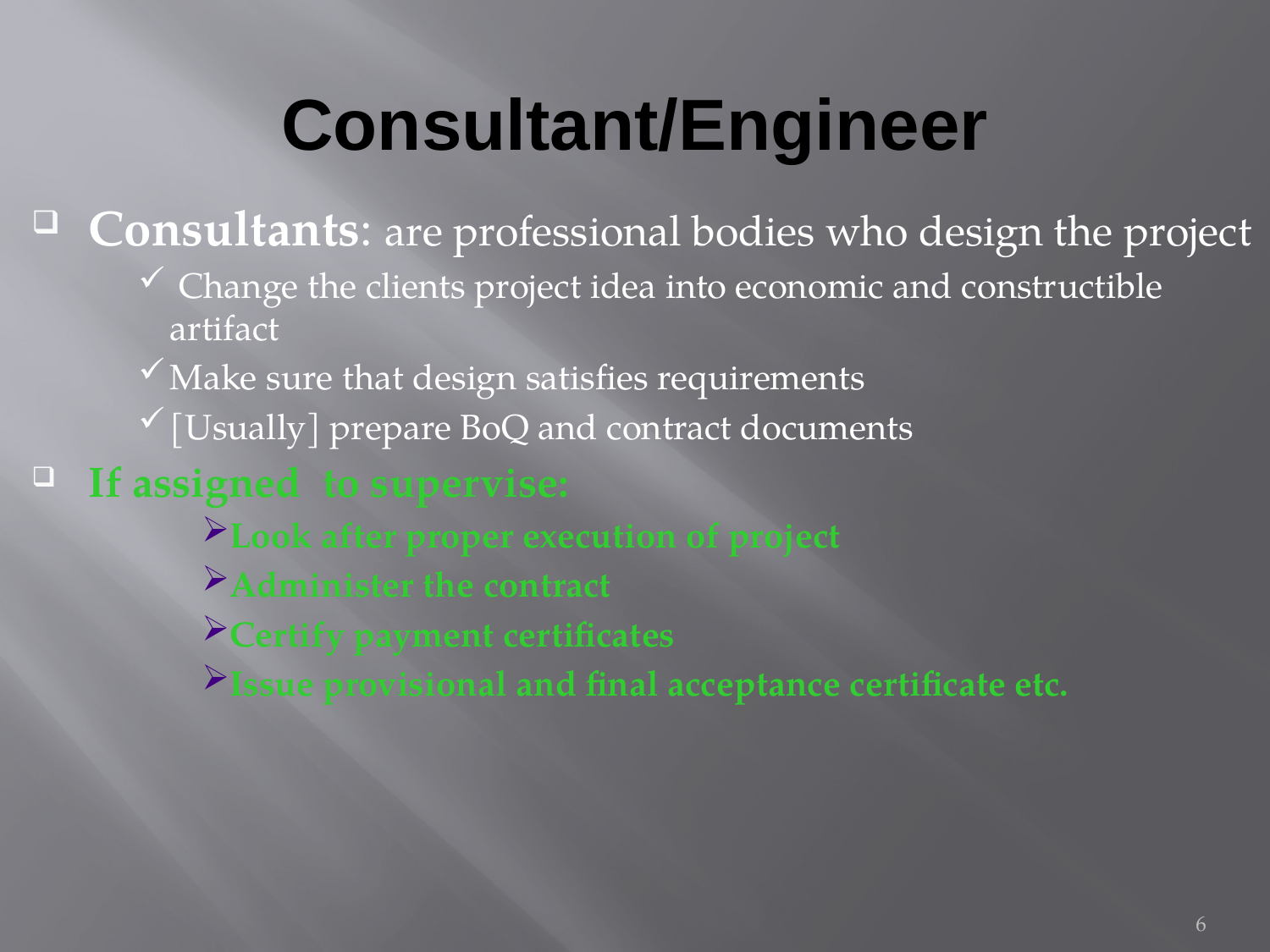

# Consultant/Engineer
Consultants: are professional bodies who design the project
 Change the clients project idea into economic and constructible artifact
Make sure that design satisfies requirements
[Usually] prepare BoQ and contract documents
If assigned  to supervise:
Look after proper execution of project
Administer the contract
Certify payment certificates
Issue provisional and final acceptance certificate etc.

6